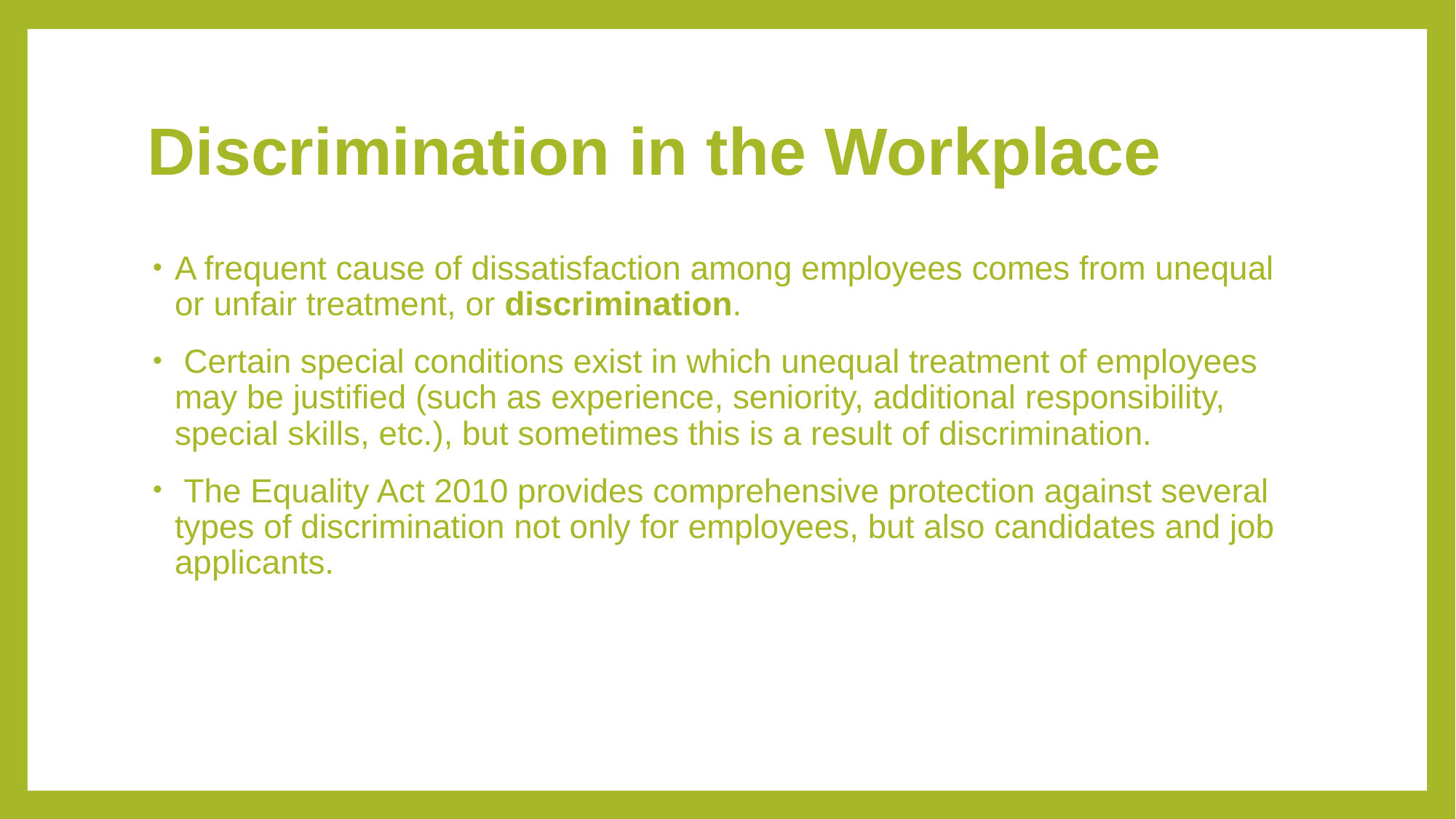

# Discrimination in the Workplace
A frequent cause of dissatisfaction among employees comes from unequal or unfair treatment, or discrimination.
 Certain special conditions exist in which unequal treatment of employees may be justified (such as experience, seniority, additional responsibility, special skills, etc.), but sometimes this is a result of discrimination.
 The Equality Act 2010 provides comprehensive protection against several types of discrimination not only for employees, but also candidates and job applicants.